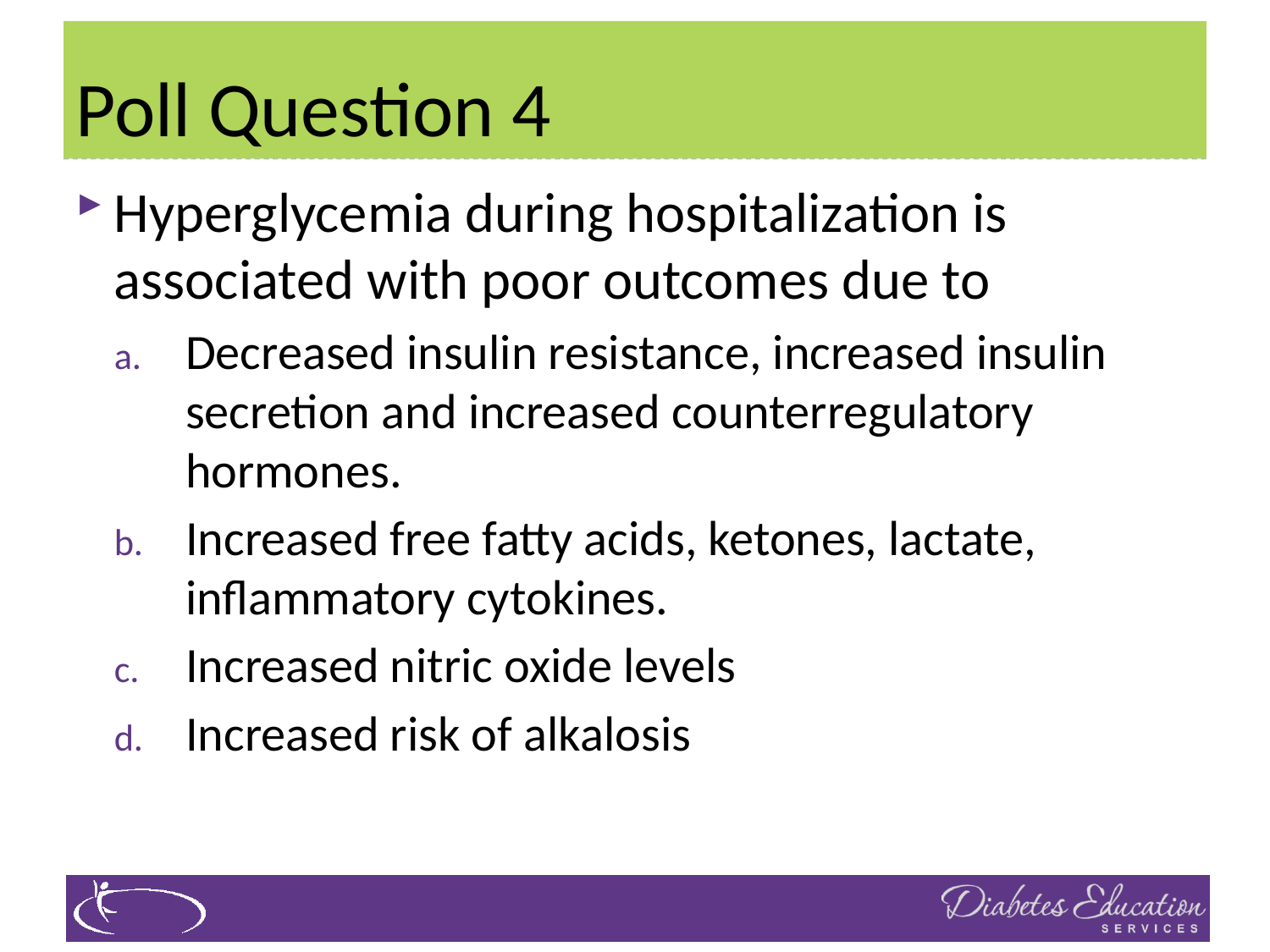

# Poll Question 4
Hyperglycemia during hospitalization is associated with poor outcomes due to
Decreased insulin resistance, increased insulin secretion and increased counterregulatory hormones.
Increased free fatty acids, ketones, lactate, inflammatory cytokines.
Increased nitric oxide levels
Increased risk of alkalosis